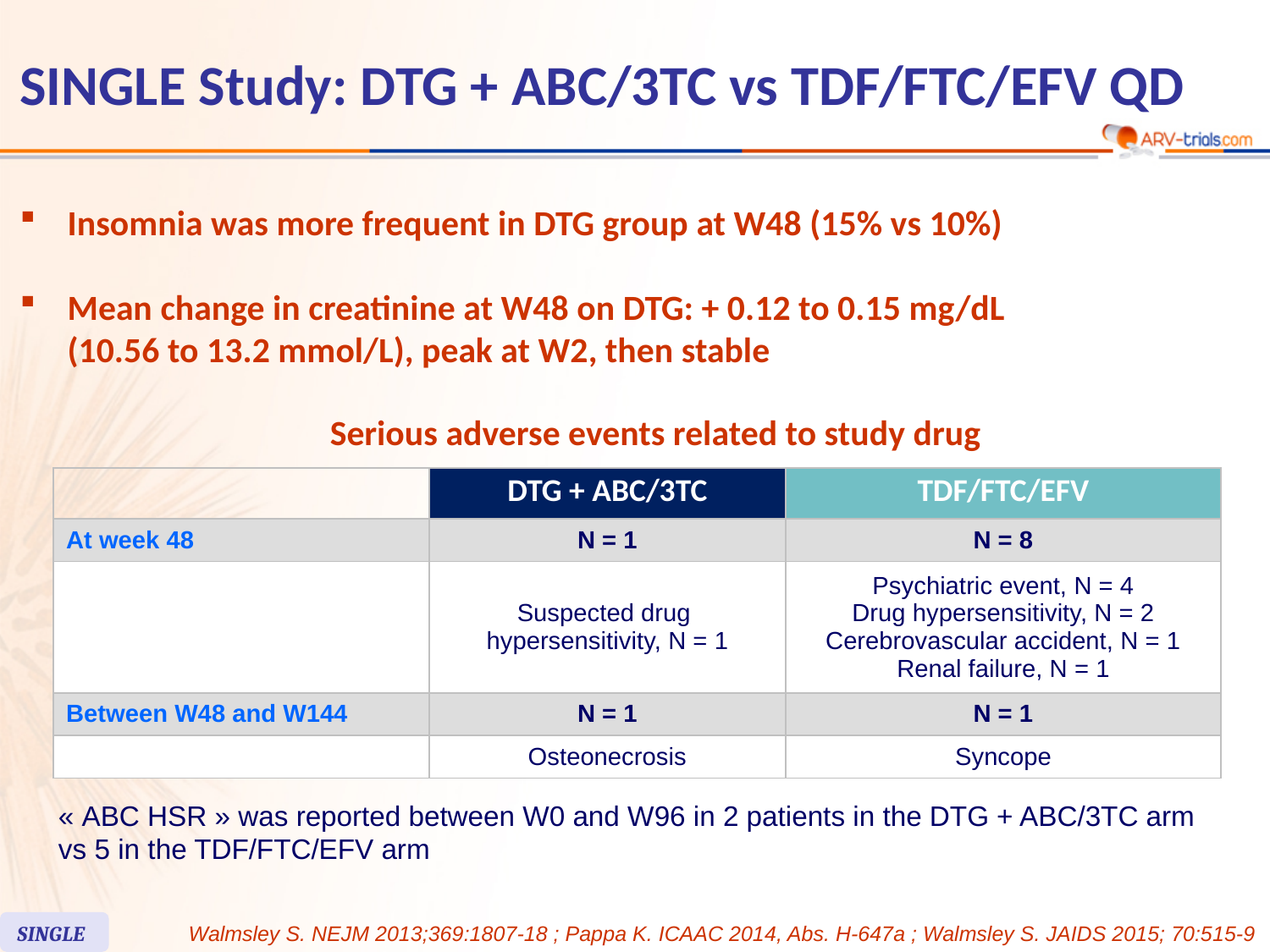

# SINGLE Study: DTG + ABC/3TC vs TDF/FTC/EFV QD
Insomnia was more frequent in DTG group at W48 (15% vs 10%)
Mean change in creatinine at W48 on DTG: + 0.12 to 0.15 mg/dL
(10.56 to 13.2 mmol/L), peak at W2, then stable
Serious adverse events related to study drug
|  | DTG + ABC/3TC | TDF/FTC/EFV |
| --- | --- | --- |
| At week 48 | N = 1 | N = 8 |
|  | Suspected drug hypersensitivity, N = 1 | Psychiatric event, N = 4 Drug hypersensitivity, N = 2 Cerebrovascular accident, N = 1 Renal failure, N = 1 |
| Between W48 and W144 | N = 1 | N = 1 |
|  | Osteonecrosis | Syncope |
« ABC HSR » was reported between W0 and W96 in 2 patients in the DTG + ABC/3TC arm vs 5 in the TDF/FTC/EFV arm

SINGLE
Walmsley S. NEJM 2013;369:1807-18 ; Pappa K. ICAAC 2014, Abs. H-647a ; Walmsley S. JAIDS 2015; 70:515-9